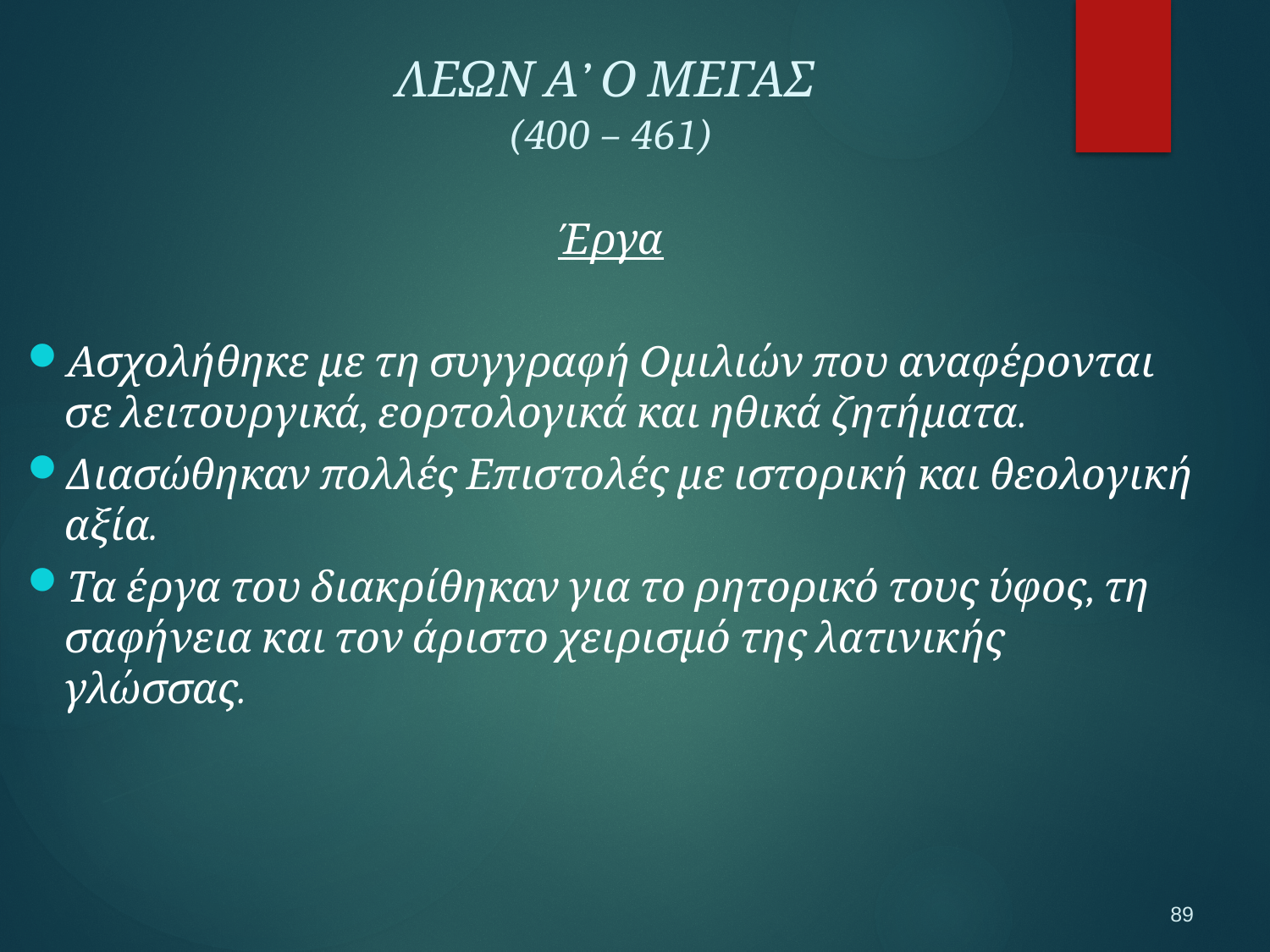

ΛΕΩΝ Α’ Ο ΜΕΓΑΣ
(400 – 461)
Έργα

Ασχολήθηκε με τη συγγραφή Ομιλιών που αναφέρονται σε λειτουργικά, εορτολογικά και ηθικά ζητήματα.
Διασώθηκαν πολλές Επιστολές με ιστορική και θεολογική αξία.
Τα έργα του διακρίθηκαν για το ρητορικό τους ύφος, τη σαφήνεια και τον άριστο χειρισμό της λατινικής γλώσσας.
89